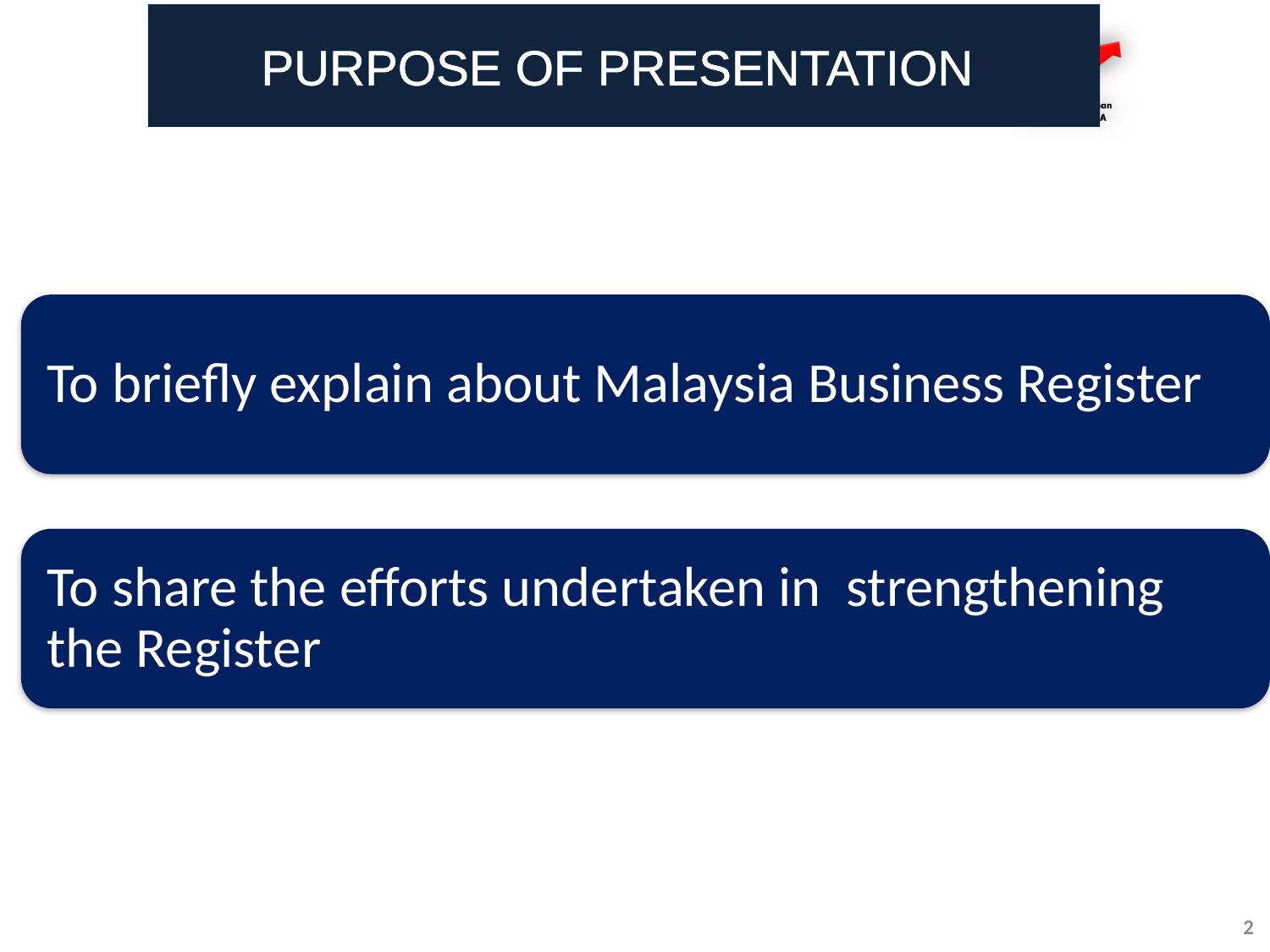

# PURPOSE OF PRESENTATION
To briefly explain about Malaysia Business Register
To share the efforts undertaken in  strengthening the Register
2